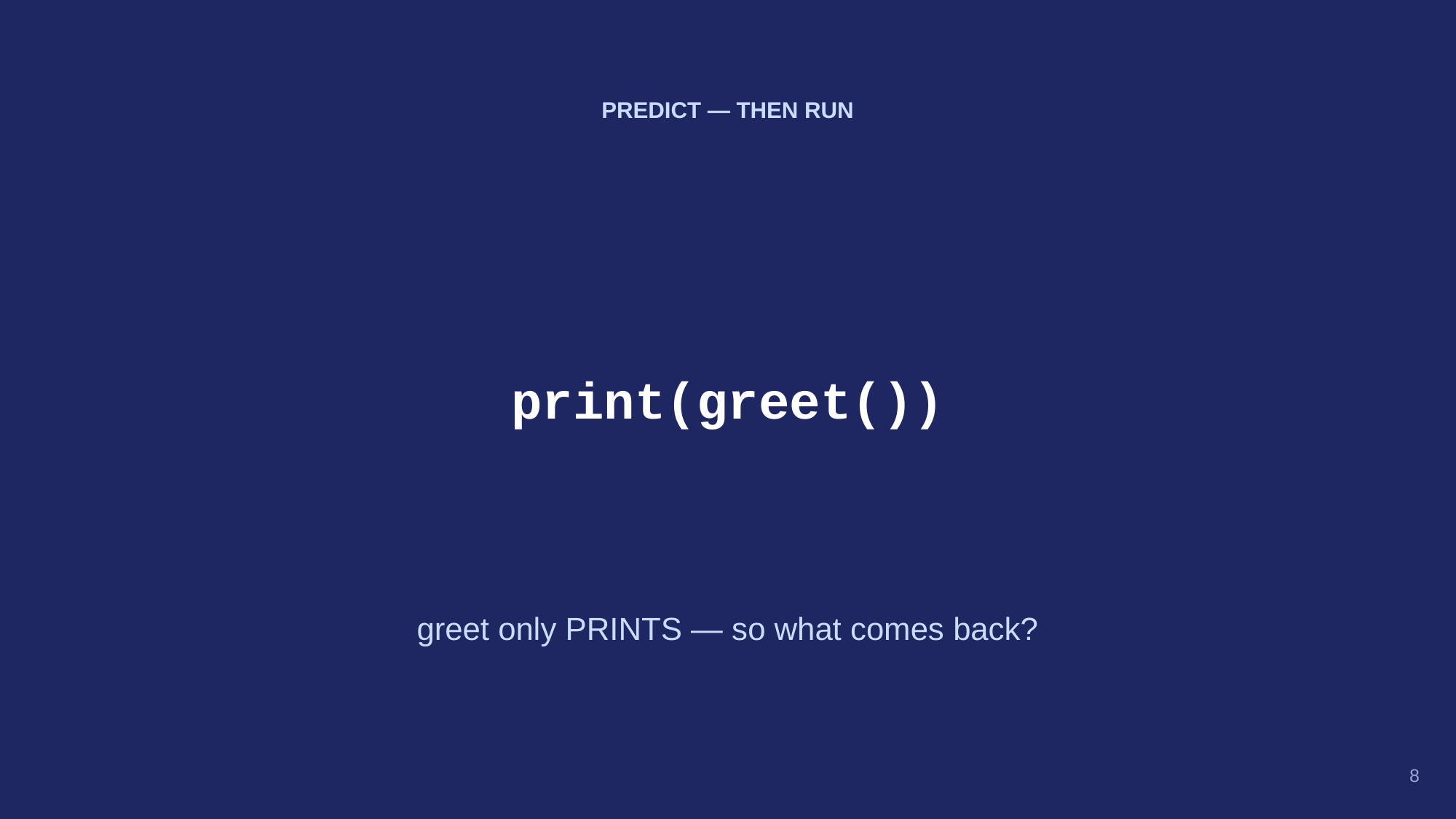

PREDICT — THEN RUN
print(greet())
greet only PRINTS — so what comes back?
8